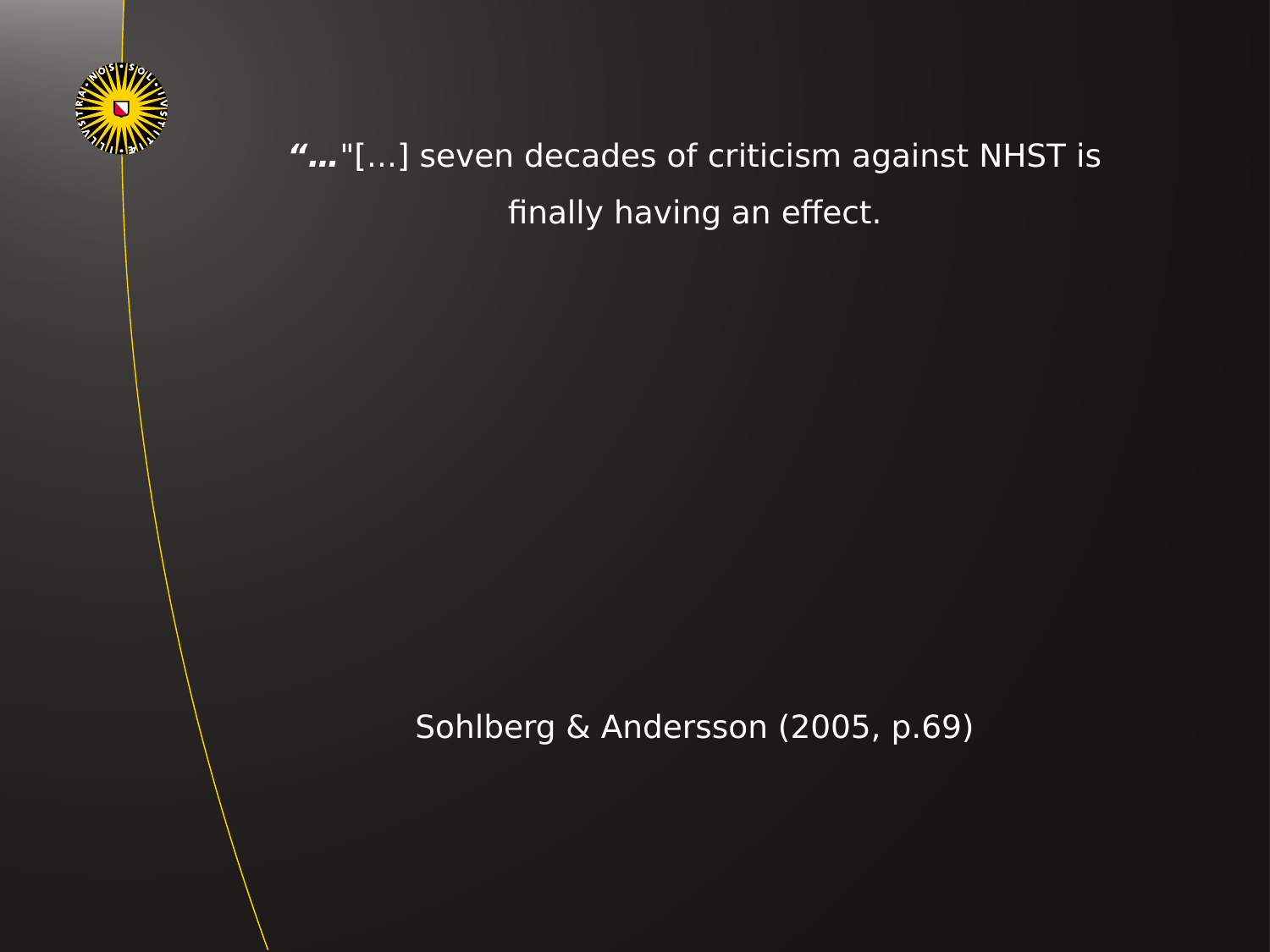

“…"[...] seven decades of criticism against NHST is finally having an effect.

Sohlberg & Andersson (2005, p.69)
Via Invoegen | Koptekst en Voettekst invoegen Subafdeling<2spaties>|<2spaties>Titel van de presentatie
4